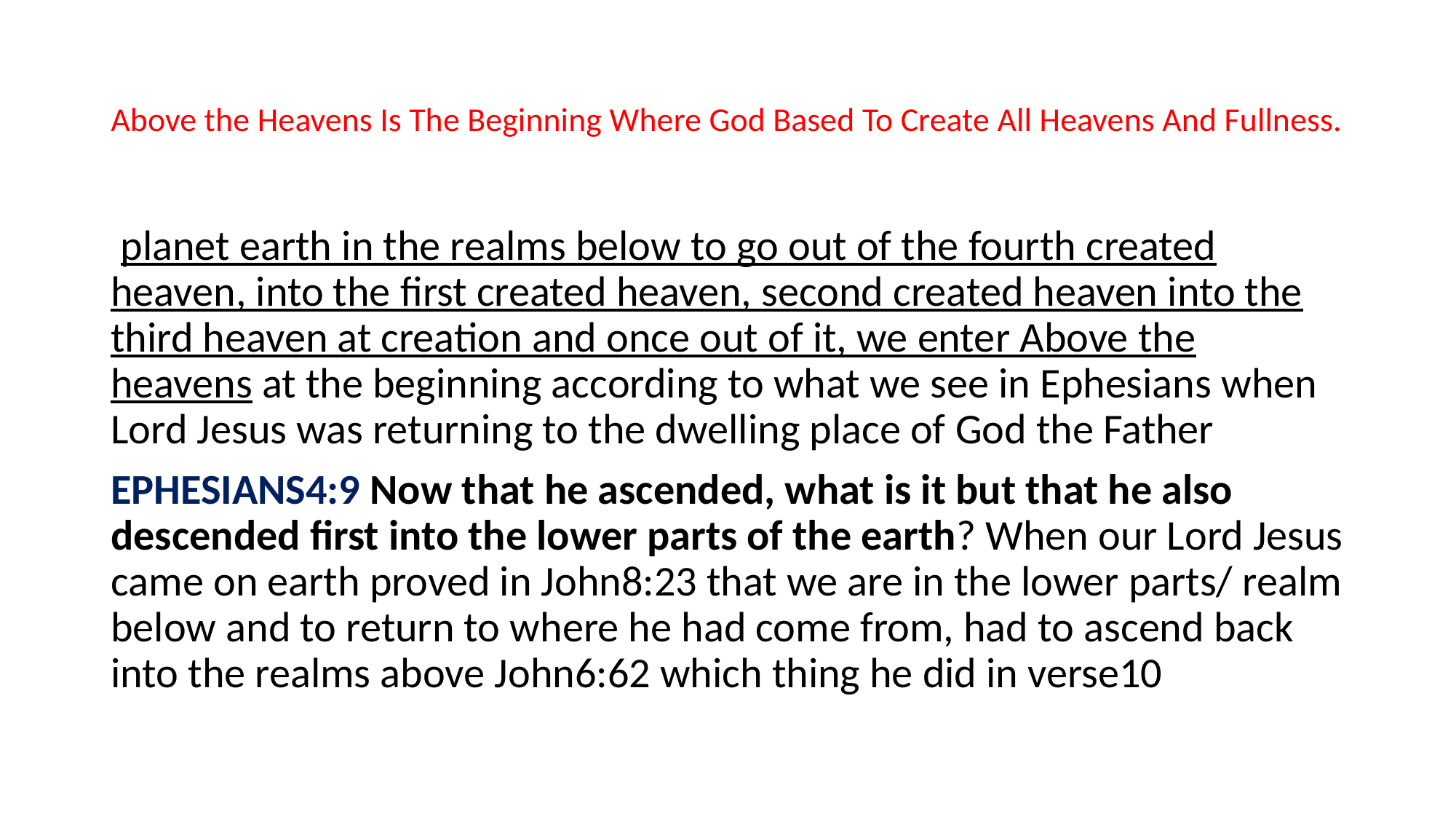

# Above the Heavens Is The Beginning Where God Based To Create All Heavens And Fullness.
 planet earth in the realms below to go out of the fourth created heaven, into the first created heaven, second created heaven into the third heaven at creation and once out of it, we enter Above the heavens at the beginning according to what we see in Ephesians when Lord Jesus was returning to the dwelling place of God the Father
EPHESIANS4:9 Now that he ascended, what is it but that he also descended first into the lower parts of the earth? When our Lord Jesus came on earth proved in John8:23 that we are in the lower parts/ realm below and to return to where he had come from, had to ascend back into the realms above John6:62 which thing he did in verse10